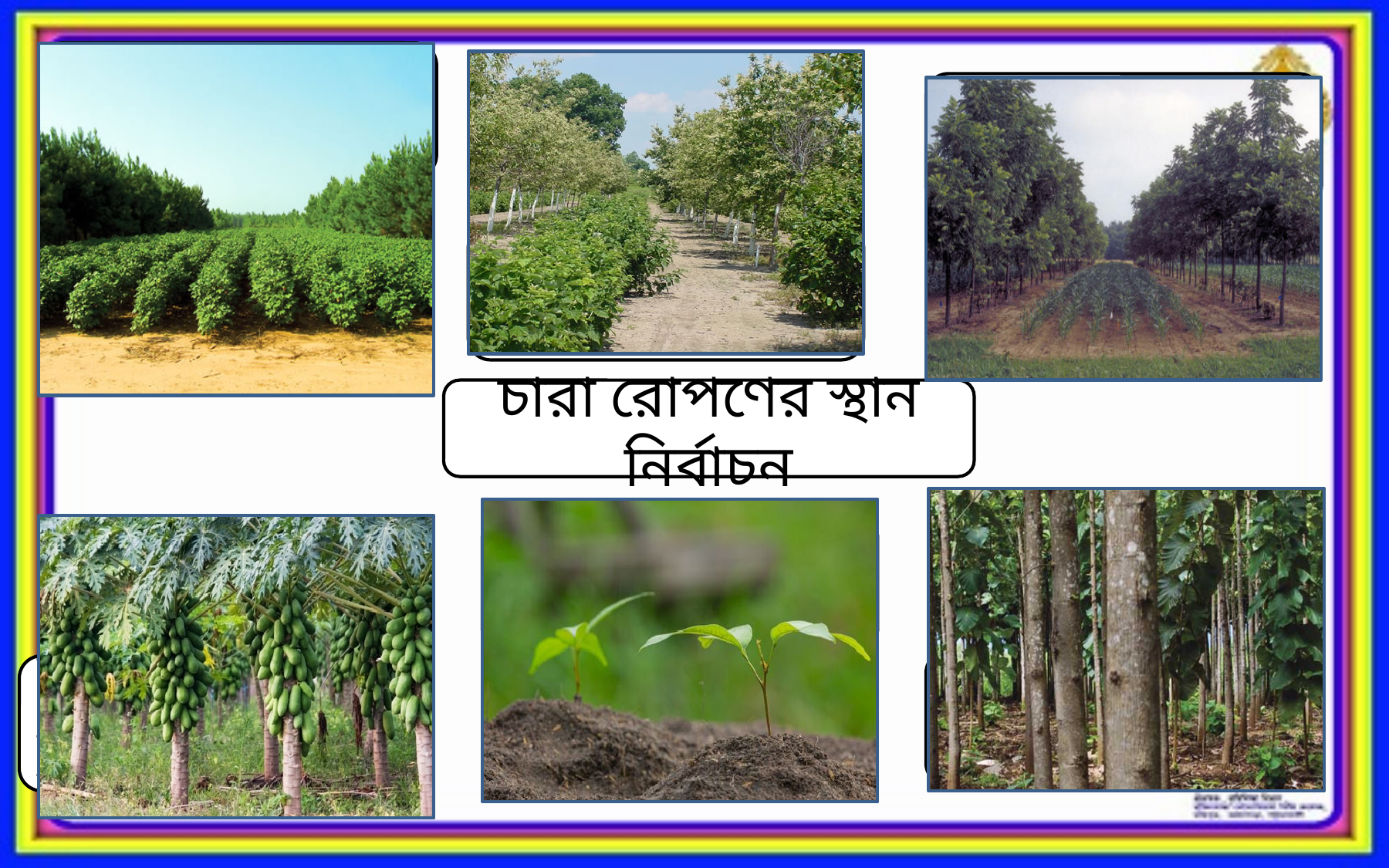

বন্যামুক্ত, জলাবদ্ধতামুক্ত জমি নির্বাচন করতে হবে ।

চারা রোপণের স্থানটি আলো বাতাসপূর্ণ ও সুনিষ্কাশিত হতে হবে ।

নির্বাচিত স্থানের মাটি দোআঁশ ও উর্বর হতে হবে ।
চারা রোপণের স্থান নির্বাচন

চারা রোপণের স্থান আগাছা ও ঝোপঝাড়মুক্ত হতে হবে ।
বসতবাড়ির উত্তর পূর্ব দিকে দীর্ঘাকায় বনজ চারা রোপণ করা উত্তম ।
বসত বাড়ির দক্ষিণ পূর্ব পাশে ছোট জাতীয় ফলদ বৃক্ষের চারা রোপণ করা উত্তম